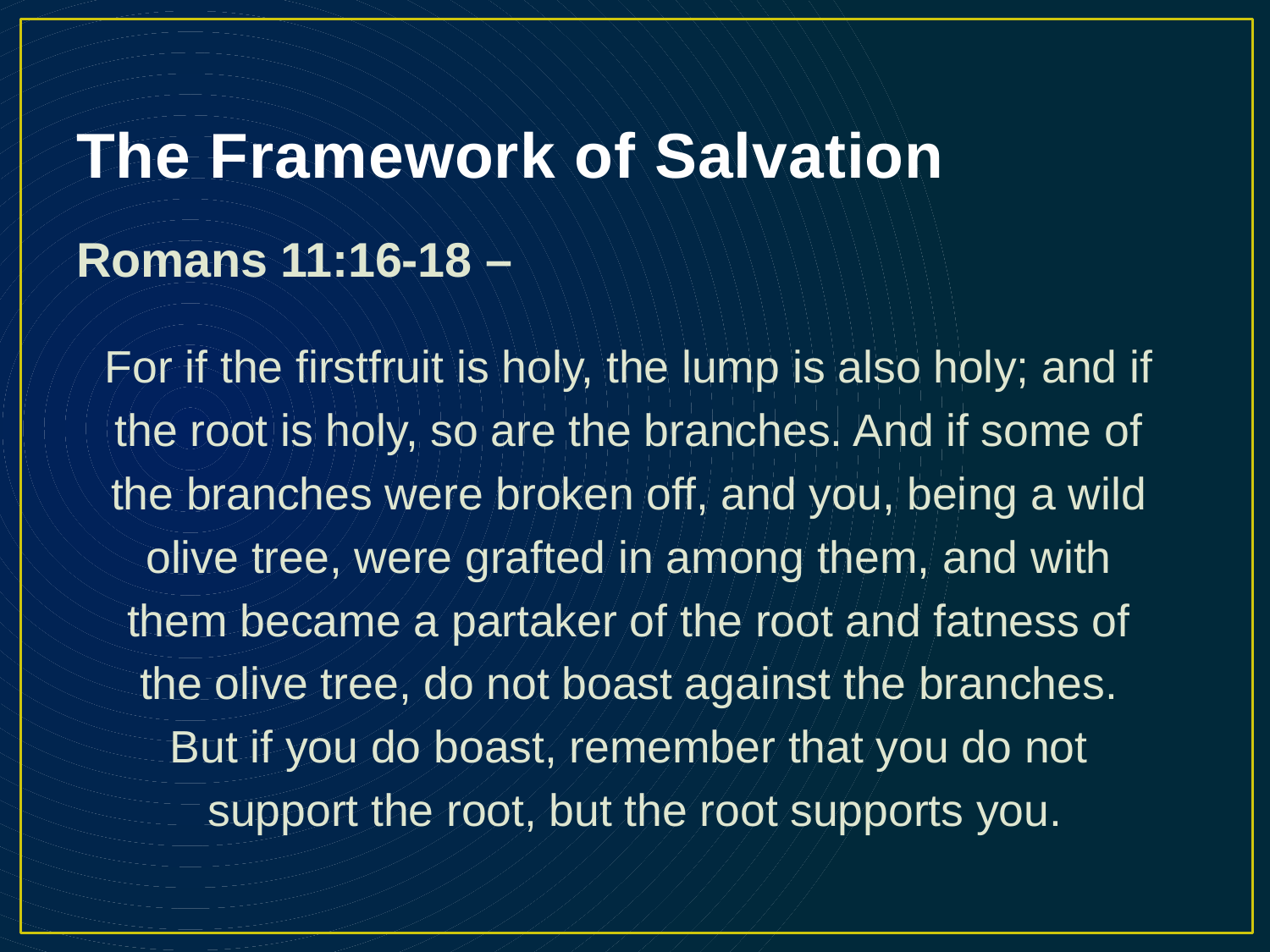

# The Framework of Salvation
Romans 11:16-18 –

For if the firstfruit is holy, the lump is also holy; and if
the root is holy, so are the branches. And if some of
the branches were broken off, and you, being a wild
olive tree, were grafted in among them, and with
them became a partaker of the root and fatness of
the olive tree, do not boast against the branches.
But if you do boast, remember that you do not
support the root, but the root supports you.